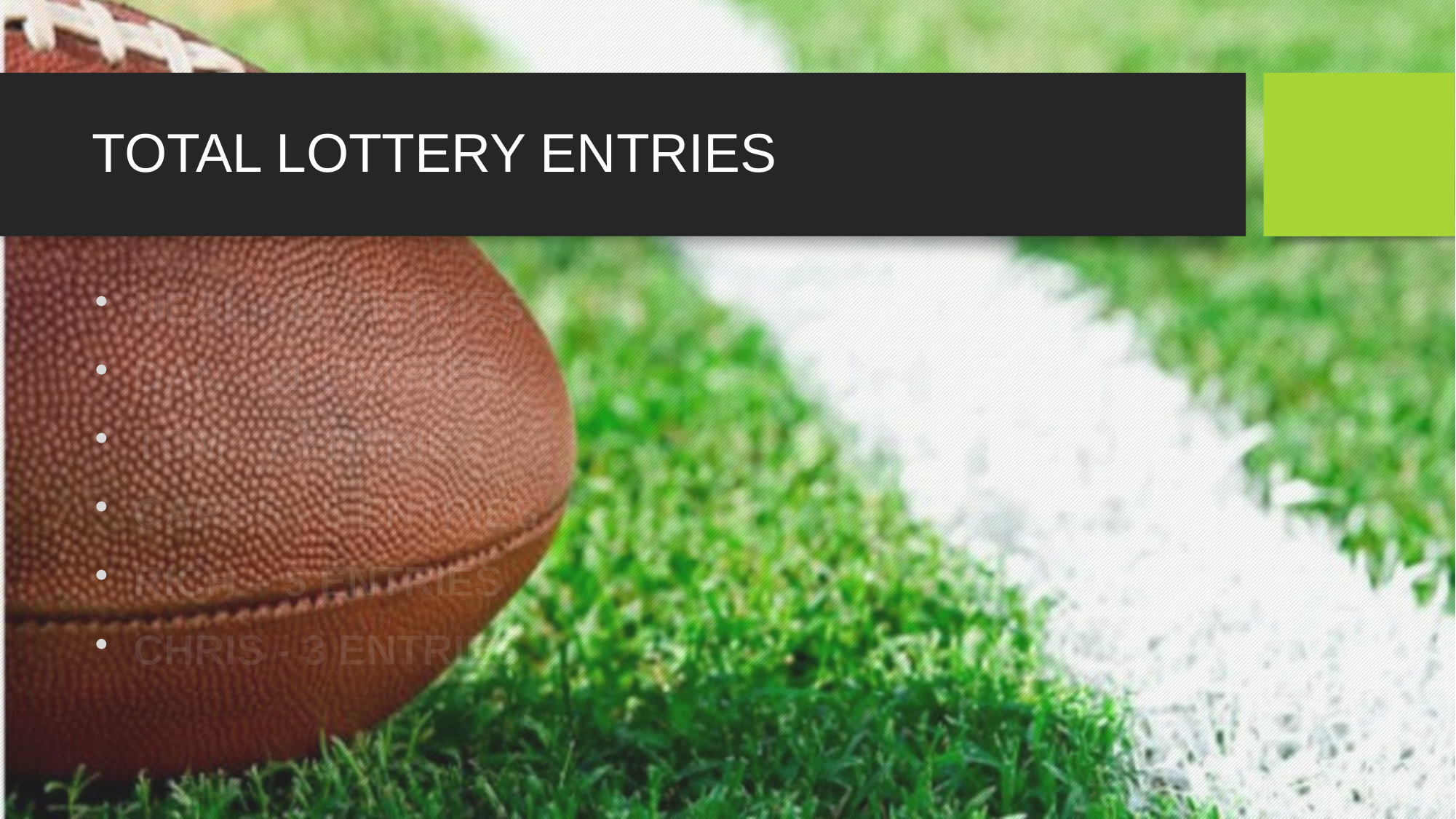

# TOTAL LOTTERY ENTRIES
NEAL - 11 ENTRIES
DAN - 11 ENTRIES
TOM - 7 ENTRIES
CARBS - 5 ENTRIES
RICH – 5 ENTRIES
CHRIS - 3 ENTRIES